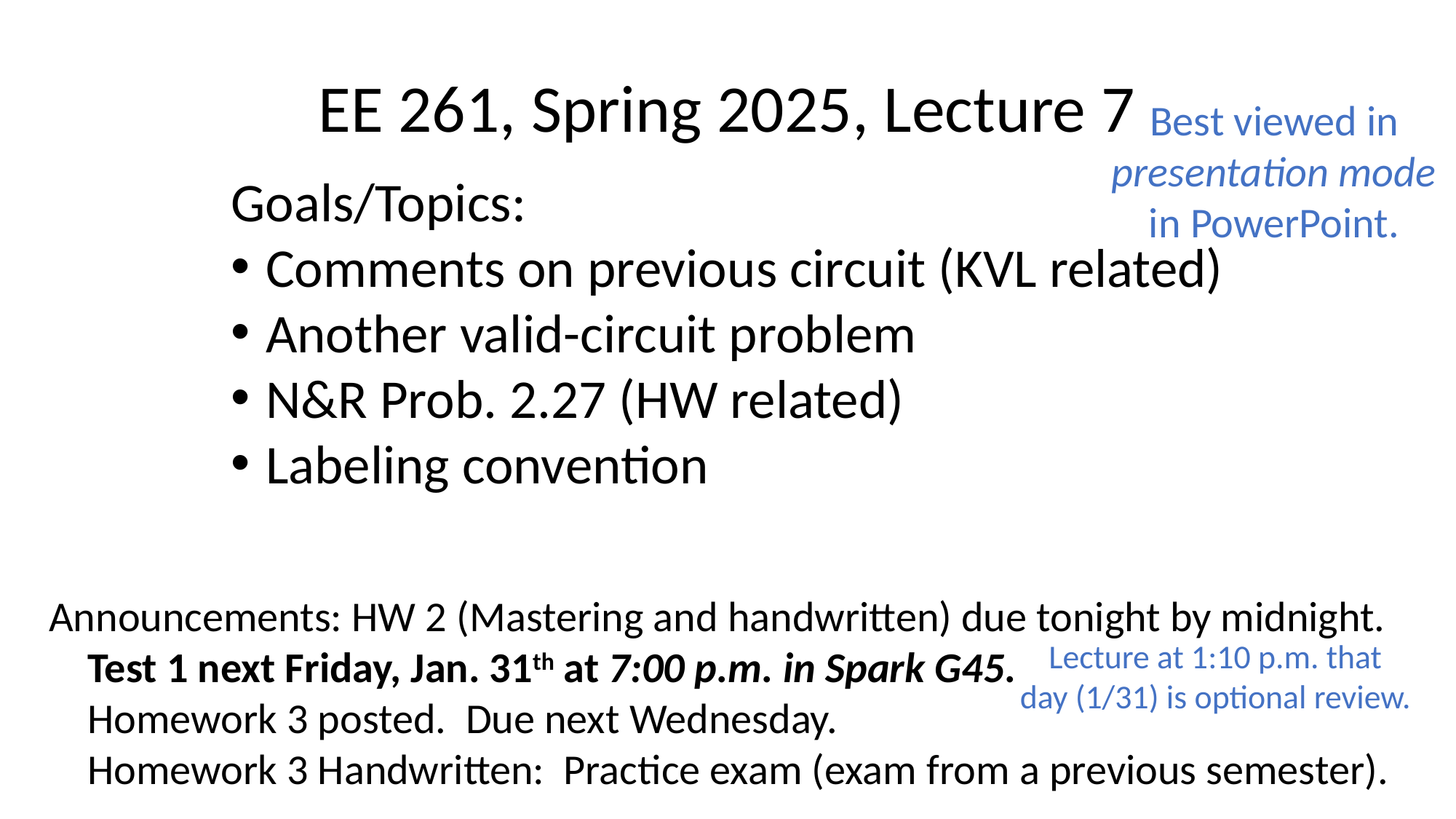

EE 261, Spring 2025, Lecture 7

Goals/Topics:
Comments on previous circuit (KVL related)
Another valid-circuit problem
N&R Prob. 2.27 (HW related)
Labeling convention
Best viewed in
presentation mode
in PowerPoint.
Announcements: HW 2 (Mastering and handwritten) due tonight by midnight.
    Test 1 next Friday, Jan. 31th at 7:00 p.m. in Spark G45.
    Homework 3 posted.  Due next Wednesday.
    Homework 3 Handwritten:  Practice exam (exam from a previous semester).
Lecture at 1:10 p.m. that
day (1/31) is optional review.